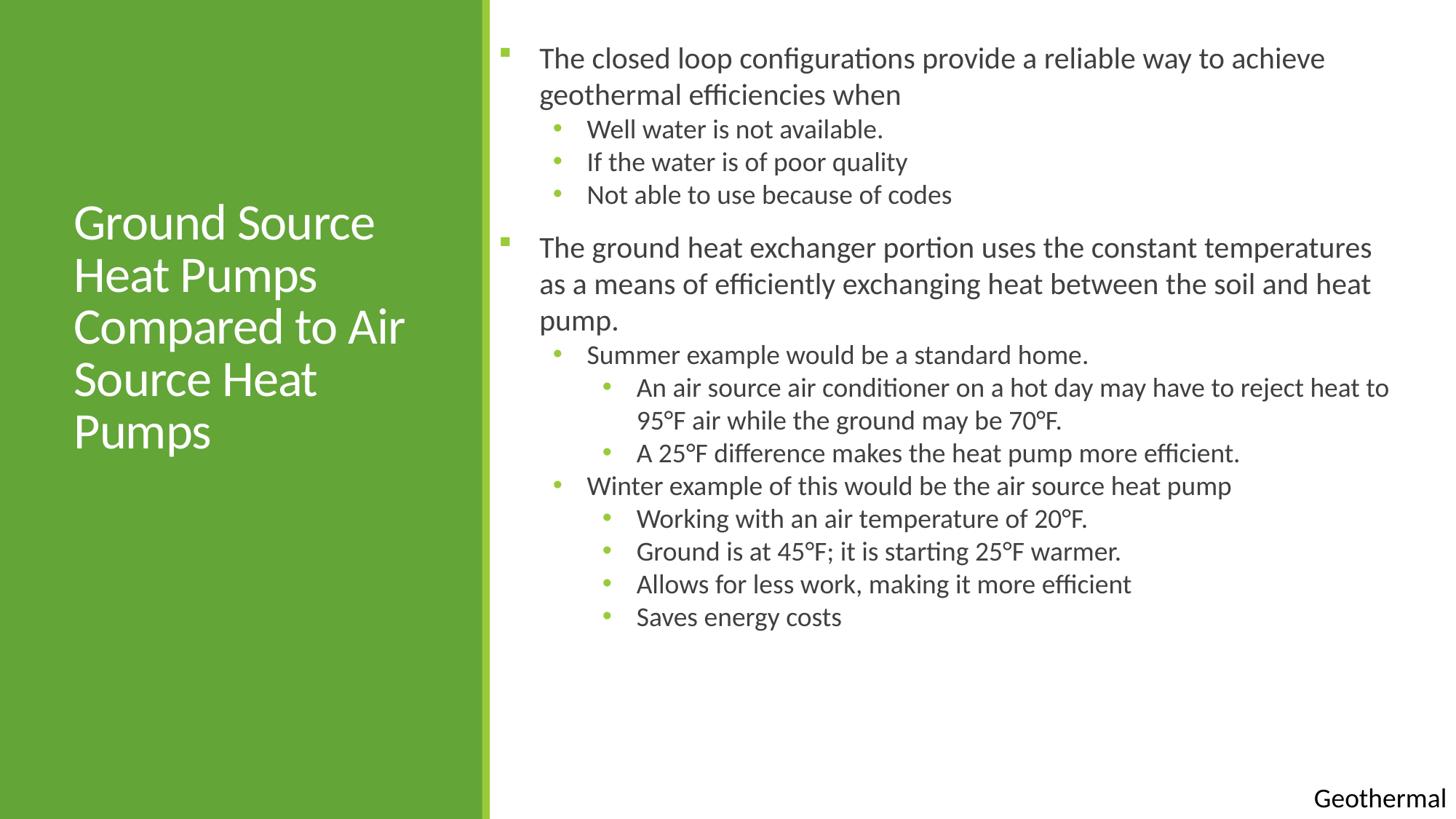

The closed loop configurations provide a reliable way to achieve geothermal efficiencies when
Well water is not available.
If the water is of poor quality
Not able to use because of codes
The ground heat exchanger portion uses the constant temperatures as a means of efficiently exchanging heat between the soil and heat pump.
Summer example would be a standard home.
An air source air conditioner on a hot day may have to reject heat to 95°F air while the ground may be 70°F.
A 25°F difference makes the heat pump more efficient.
Winter example of this would be the air source heat pump
Working with an air temperature of 20°F.
Ground is at 45°F; it is starting 25°F warmer.
Allows for less work, making it more efficient
Saves energy costs
# Ground Source Heat Pumps Compared to Air Source Heat Pumps